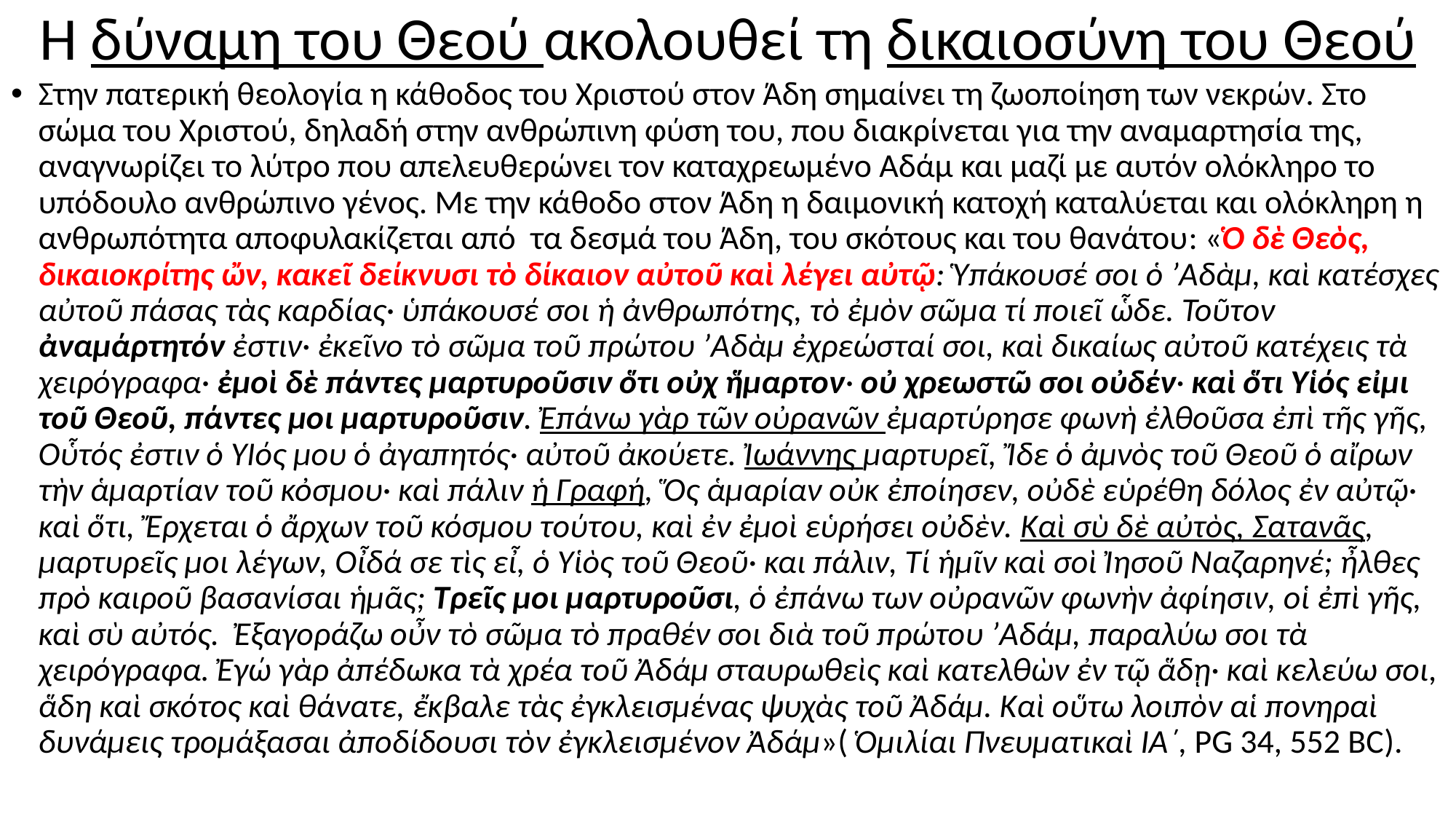

# Η δύναμη του Θεού ακολουθεί τη δικαιοσύνη του Θεού
Στην πατερική θεολογία η κάθοδος του Χριστού στον Άδη σημαίνει τη ζωοποίηση των νεκρών. Στο σώμα του Χριστού, δηλαδή στην ανθρώπινη φύση του, που διακρίνεται για την αναμαρτησία της, αναγνωρίζει το λύτρο που απελευθερώνει τον καταχρεωμένο Αδάμ και μαζί με αυτόν ολόκληρο το υπόδουλο ανθρώπινο γένος. Με την κάθοδο στον Άδη η δαιμονική κατοχή καταλύεται και ολόκληρη η ανθρωπότητα αποφυλακίζεται από  τα δεσμά του Άδη, του σκότους και του θανάτου: «Ὁ δὲ Θεὸς, δικαιοκρίτης ὤν, κακεῖ δείκνυσι τὸ δίκαιον αὐτοῦ καὶ λέγει αὐτῷ: Ὑπάκουσέ σοι ὁ ’Αδὰμ, καὶ κατέσχες αὐτοῦ πάσας τὰς καρδίας· ὑπάκουσέ σοι ἡ ἀνθρωπότης, τὸ ἐμὸν σῶμα τί ποιεῖ ὧδε. Τοῦτον ἀναμάρτητόν ἐστιν· ἐκεῖνο τὸ σῶμα τοῦ πρώτου ’Αδὰμ ἐχρεώσταί σοι, καὶ δικαίως αὐτοῦ κατέχεις τὰ χειρόγραφα· ἐμοὶ δὲ πάντες μαρτυροῦσιν ὅτι οὐχ ἥμαρτον· οὐ χρεωστῶ σοι οὐδέν· καὶ ὅτι Υἱός εἰμι τοῦ Θεοῦ, πάντες μοι μαρτυροῦσιν. Ἐπάνω γὰρ τῶν οὐρανῶν ἐμαρτύρησε φωνὴ ἐλθοῦσα ἐπὶ τῆς γῆς, Οὗτός ἐστιν ὁ ΥἹός μου ὁ ἀγαπητός· αὐτοῦ ἀκούετε. Ἰωάννης μαρτυρεῖ, Ἴδε ὁ ἀμνὸς τοῦ Θεοῦ ὁ αἴρων τὴν ἁμαρτίαν τοῦ κὀσμου· καὶ πάλιν ἡ Γραφή, Ὅς ἁμαρίαν οὐκ ἐποίησεν, οὐδὲ εὑρέθη δόλος ἐν αὐτῷ· καὶ ὅτι, Ἔρχεται ὁ ἄρχων τοῦ κόσμου τούτου, καὶ ἐν ἐμοὶ εὑρήσει οὐδὲν. Καὶ σὺ δὲ αὐτὸς, Σατανᾶς, μαρτυρεῖς μοι λέγων, Οἶδά σε τὶς εἶ, ὁ Υἱὸς τοῦ Θεοῦ· και πάλιν, Τί ἡμῖν καὶ σοὶ Ἰησοῦ Ναζαρηνέ; ἦλθες πρὸ καιροῦ βασανίσαι ἡμᾶς; Τρεῖς μοι μαρτυροῦσι, ὁ ἐπάνω των οὐρανῶν φωνὴν ἀφίησιν, οἱ ἐπὶ γῆς, καὶ σὺ αὐτός.  Ἐξαγοράζω οὖν τὸ σῶμα τὸ πραθέν σοι διὰ τοῦ πρώτου ’Αδάμ, παραλύω σοι τὰ χειρόγραφα. Ἐγώ γὰρ ἀπέδωκα τὰ χρέα τοῦ Ἀδάμ σταυρωθεὶς καὶ κατελθὼν ἐν τῷ ἅδῃ· καὶ κελεύω σοι, ἅδη καὶ σκότος καὶ θάνατε, ἔκβαλε τὰς ἐγκλεισμένας ψυχὰς τοῦ Ἀδάμ. Καὶ οὕτω λοιπὸν αἱ πονηραὶ δυνάμεις τρομάξασαι ἀποδίδουσι τὸν ἐγκλεισμένον Ἀδάμ»( Ὁμιλίαι Πνευματικαὶ ΙΑ΄, PG 34, 552 BC).